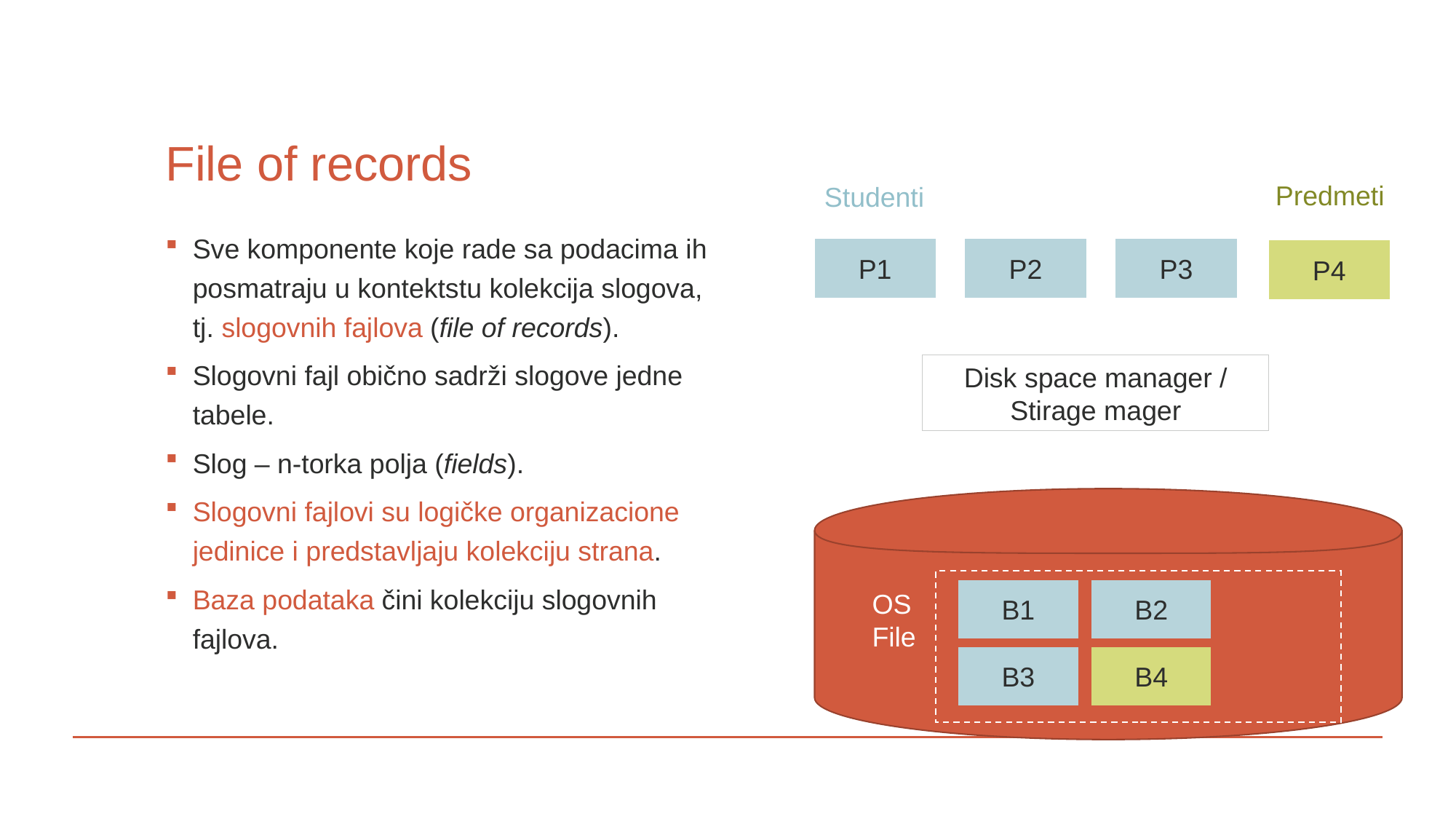

# File of records
Predmeti
Studenti
Sve komponente koje rade sa podacima ih posmatraju u kontektstu kolekcija slogova, tj. slogovnih fajlova (file of records).
Slogovni fajl obično sadrži slogove jedne tabele.
Slog – n-torka polja (fields).
Slogovni fajlovi su logičke organizacione jedinice i predstavljaju kolekciju strana.
Baza podataka čini kolekciju slogovnih fajlova.
P1
P2
P3
P4
Disk space manager / Stirage mager

B1
B2
OS File
B3
B4